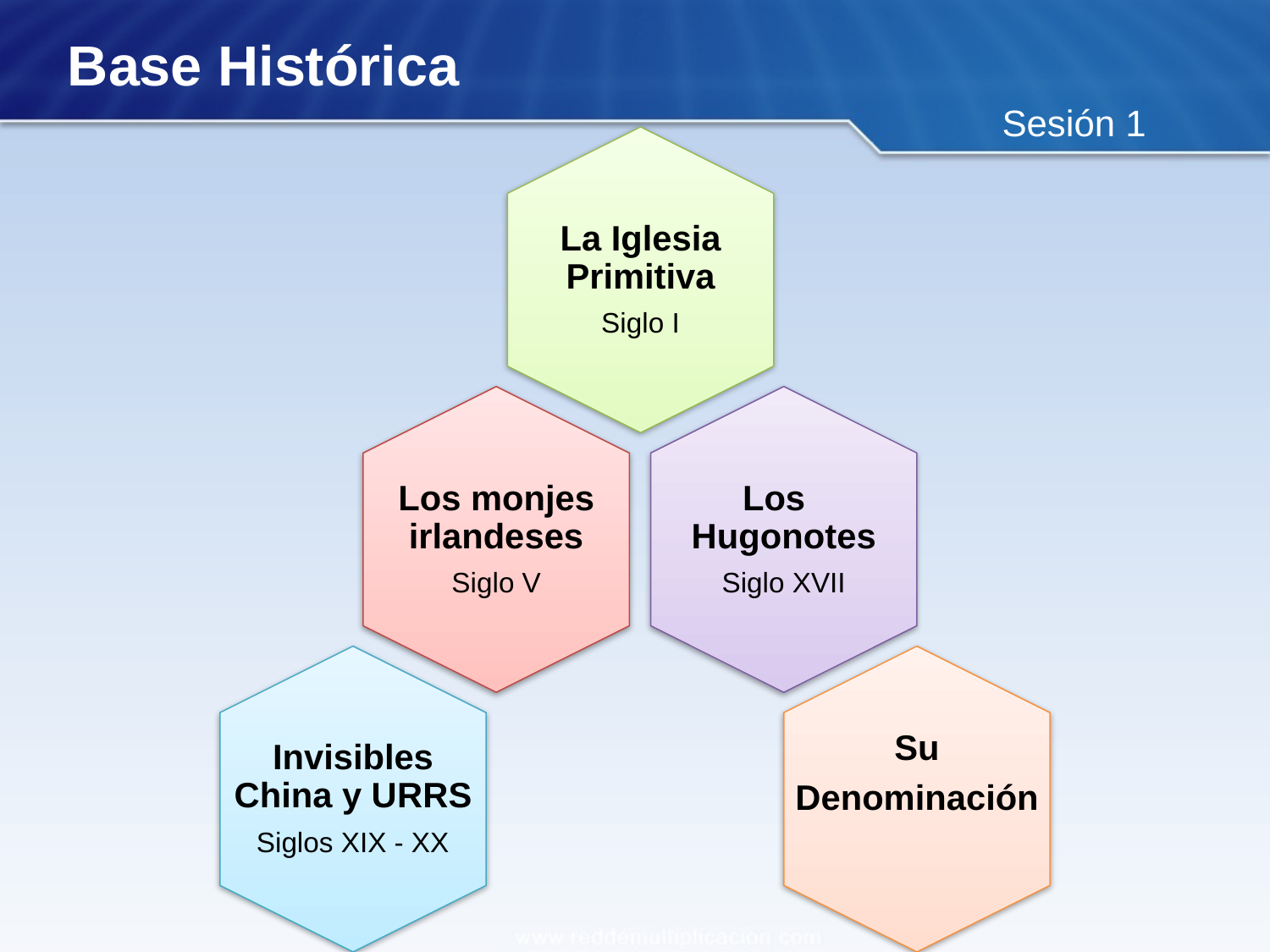

# Base Histórica
Sesión 1
La Iglesia Primitiva
Siglo I
Los monjes irlandeses
Siglo V
Los   Hugonotes
Siglo XVII
Invisibles China y URRS
Siglos XIX - XX
Su
Denominación